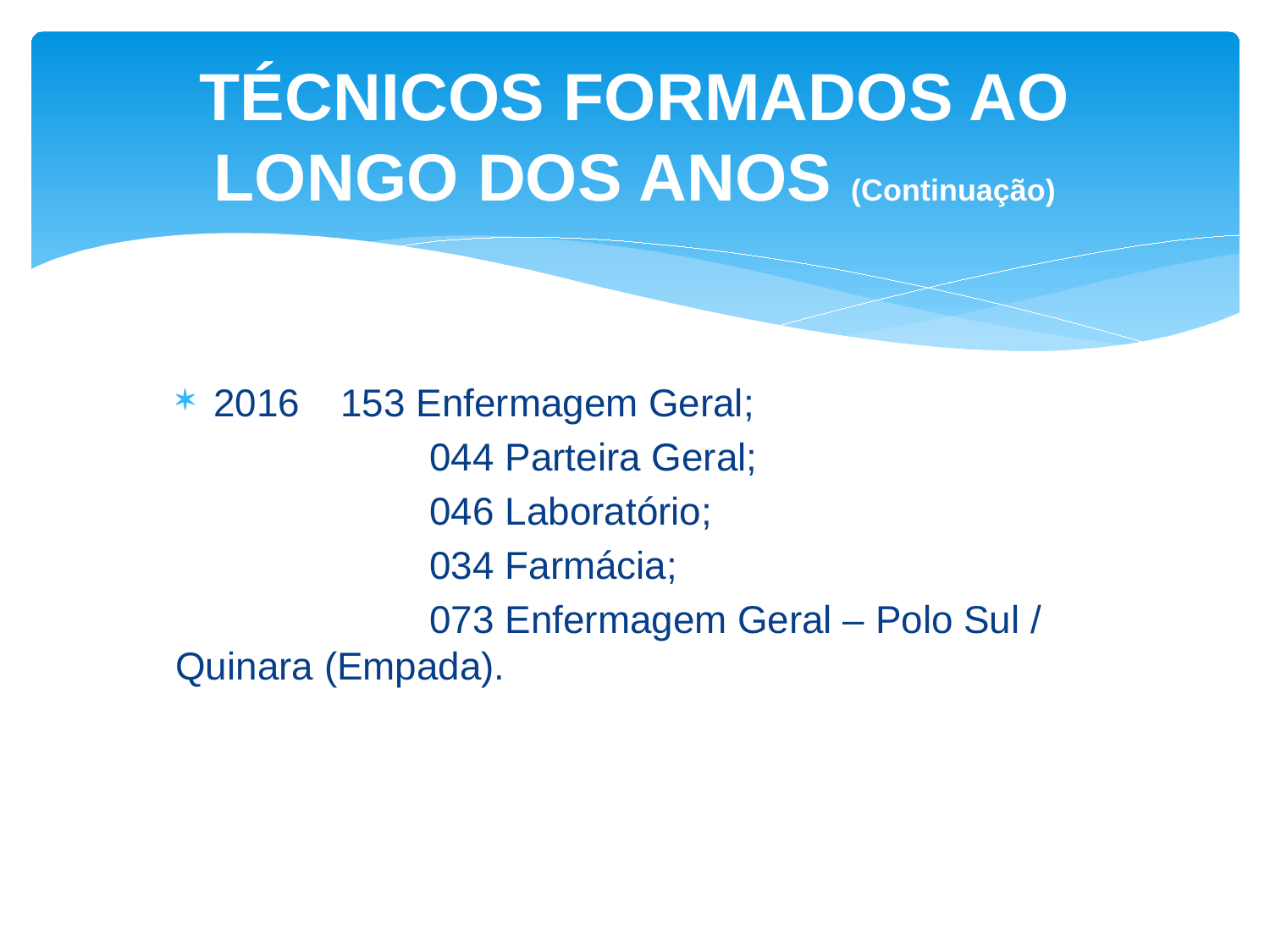

# TÉCNICOS FORMADOS AO LONGO DOS ANOS (Continuação)
2016	153 Enfermagem Geral;
		044 Parteira Geral;
		046 Laboratório;
		034 Farmácia;
		073 Enfermagem Geral – Polo Sul / Quinara (Empada).